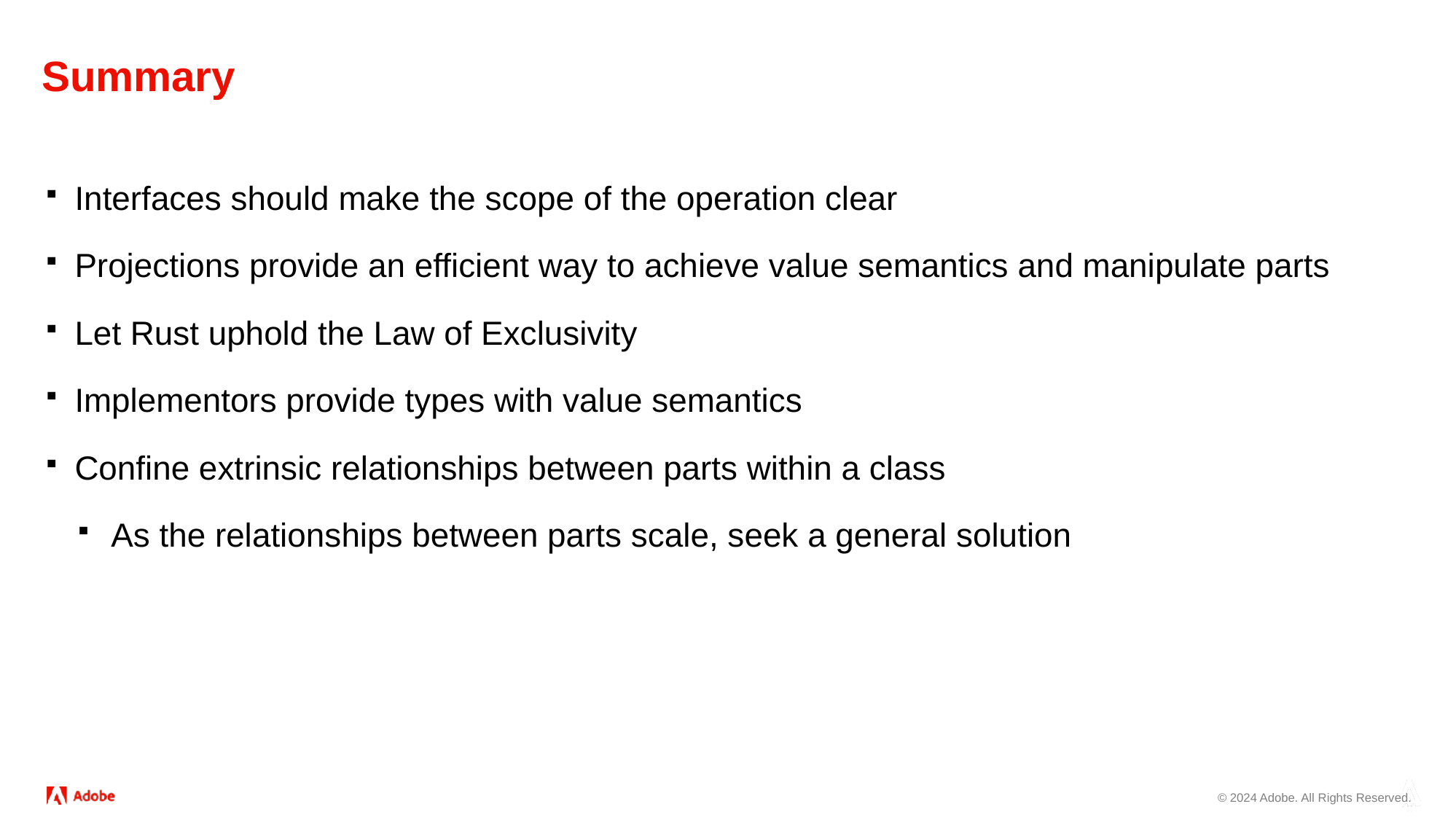

# Summary
Interfaces should make the scope of the operation clear
Projections provide an efficient way to achieve value semantics and manipulate parts
Let Rust uphold the Law of Exclusivity
Implementors provide types with value semantics
Confine extrinsic relationships between parts within a class
As the relationships between parts scale, seek a general solution
105